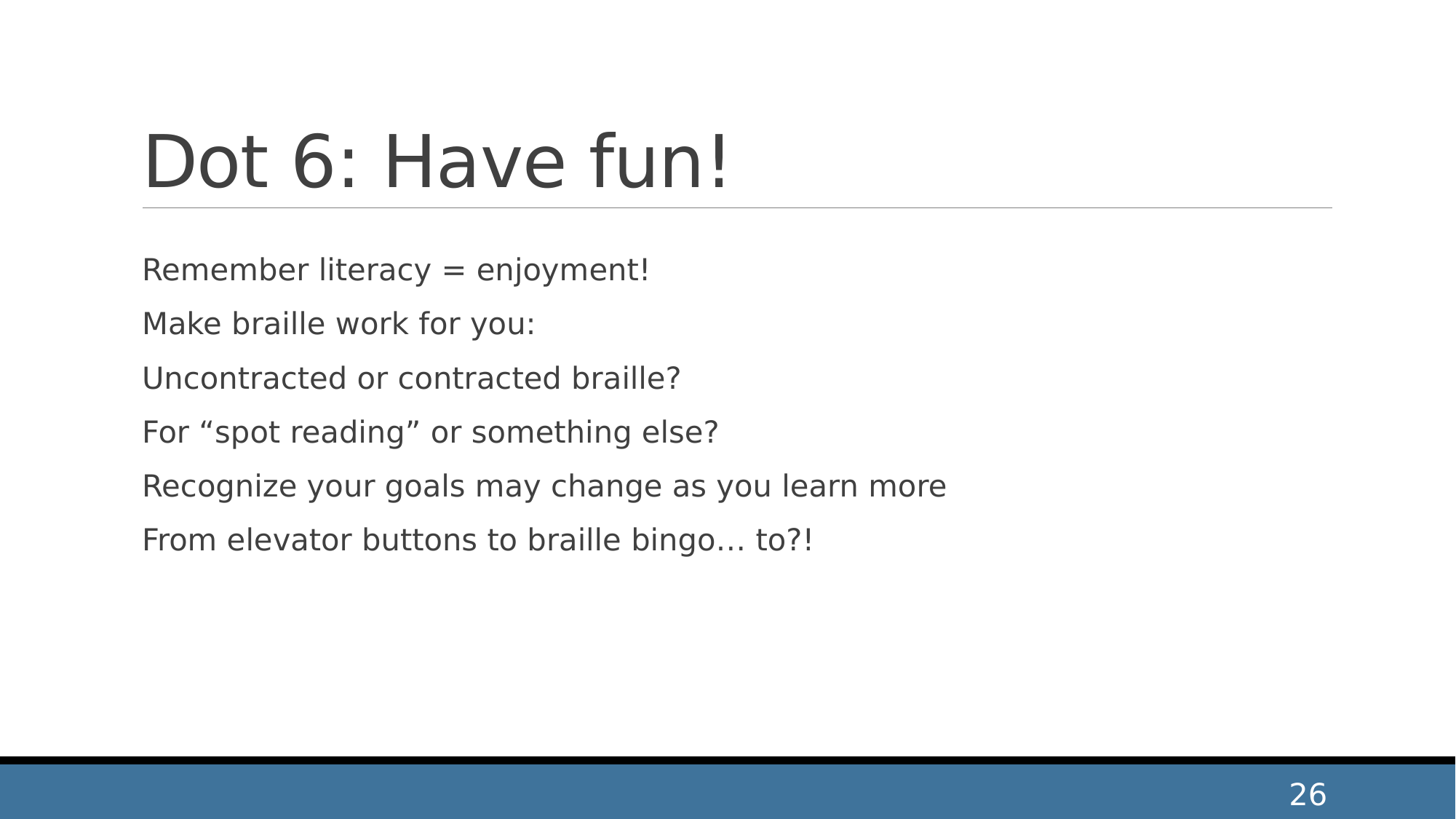

# Dot 6: Have fun!
Remember literacy = enjoyment!
Make braille work for you:
Uncontracted or contracted braille?
For “spot reading” or something else?
Recognize your goals may change as you learn more
From elevator buttons to braille bingo… to?!

26